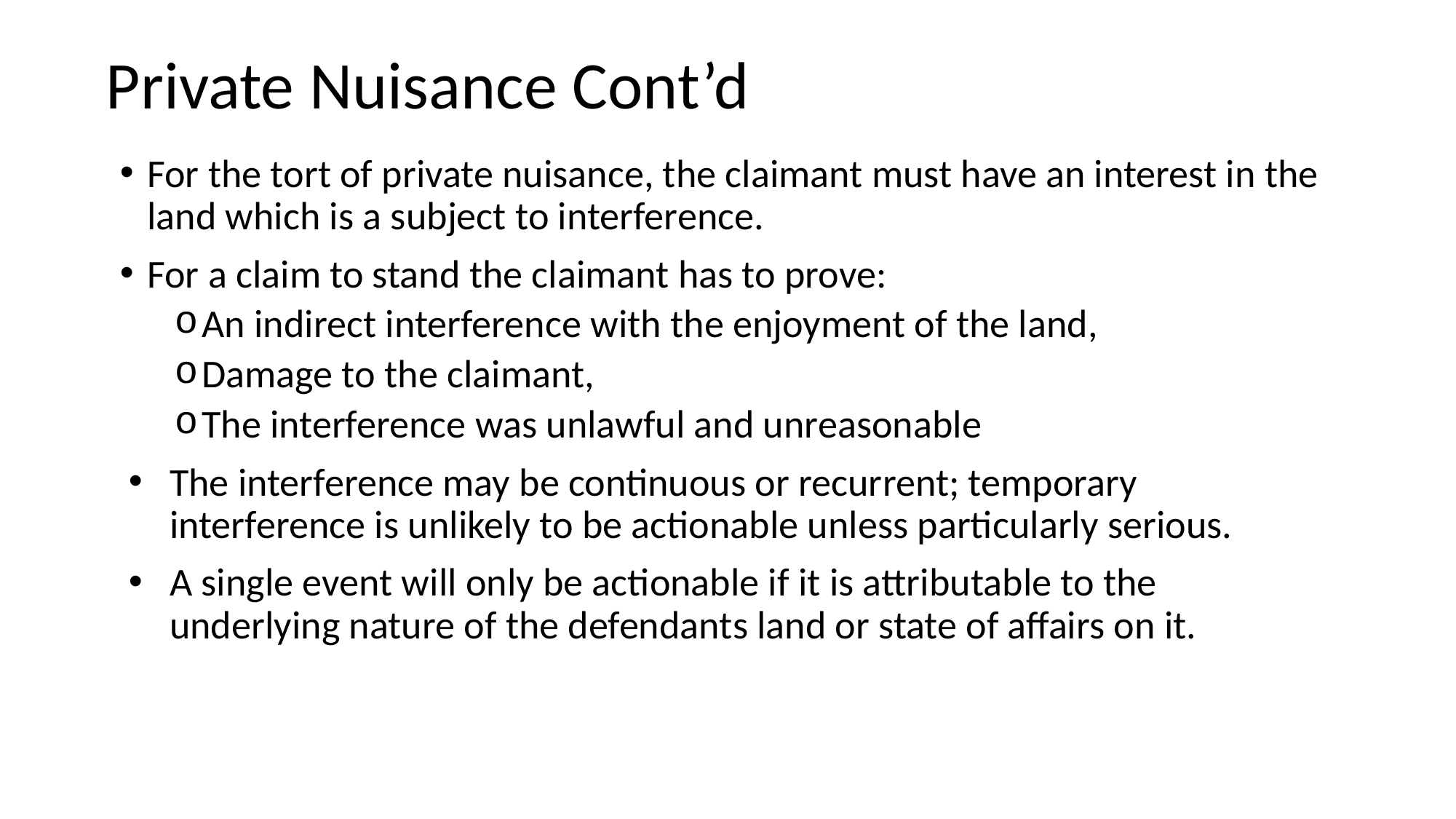

# Private Nuisance Cont’d
For the tort of private nuisance, the claimant must have an interest in the land which is a subject to interference.
For a claim to stand the claimant has to prove:
An indirect interference with the enjoyment of the land,
Damage to the claimant,
The interference was unlawful and unreasonable
The interference may be continuous or recurrent; temporary interference is unlikely to be actionable unless particularly serious.
A single event will only be actionable if it is attributable to the underlying nature of the defendants land or state of affairs on it.